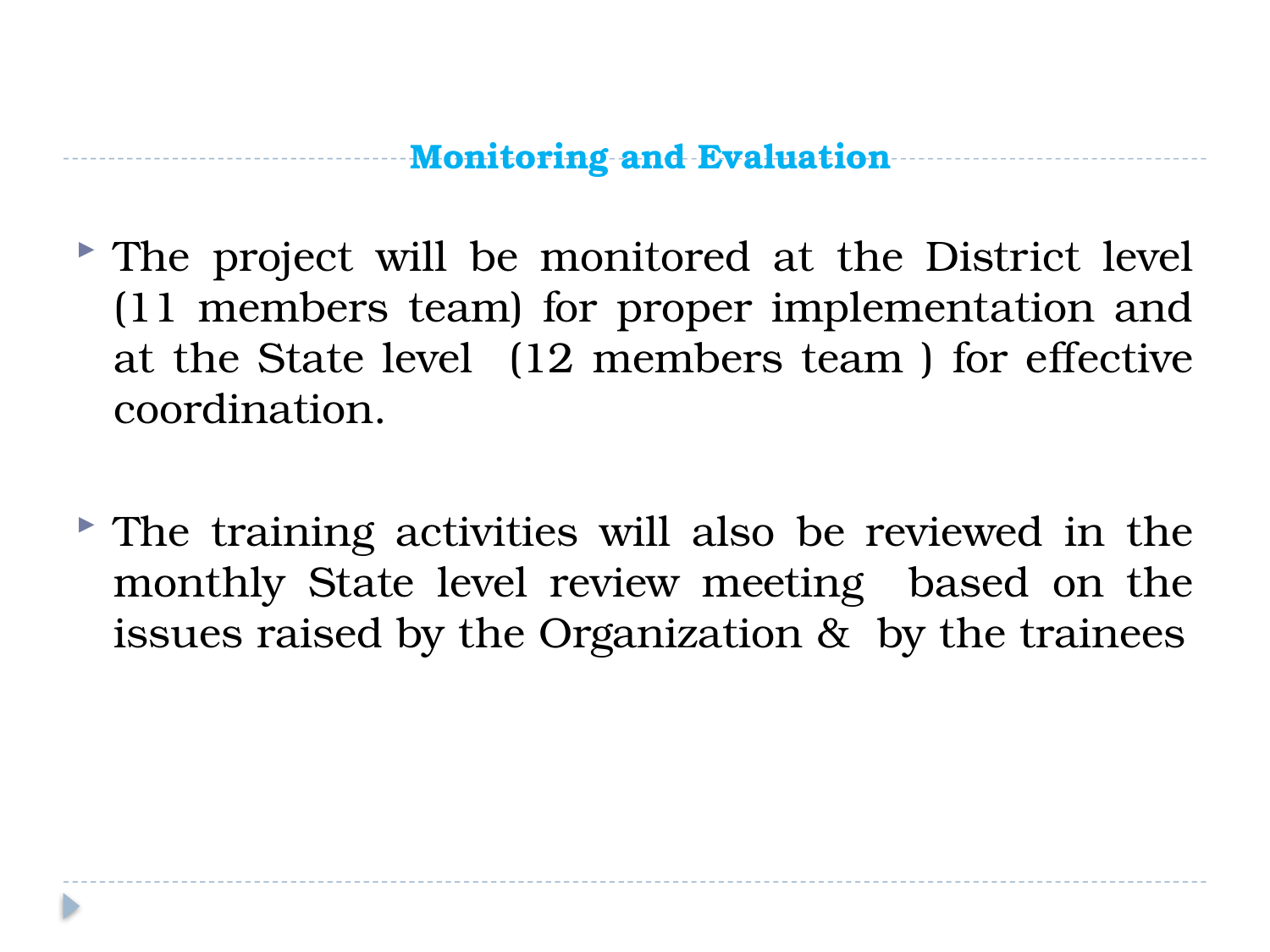

# Monitoring and Evaluation
The project will be monitored at the District level (11 members team) for proper implementation and at the State level  (12 members team ) for effective coordination.

The training activities will also be reviewed in the monthly State level review meeting  based on the issues raised by the Organization &  by the trainees